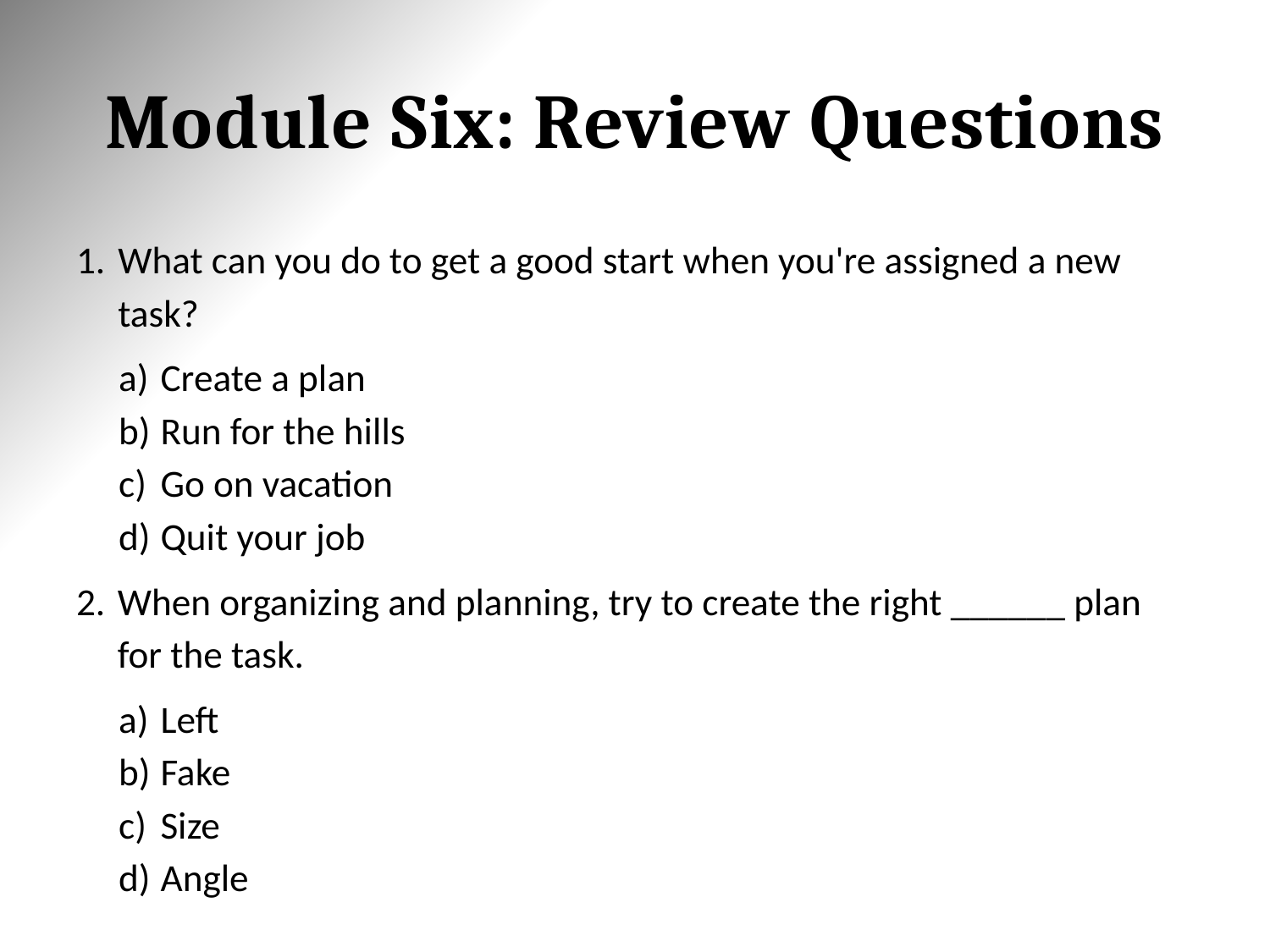

# Module Six: Review Questions
What can you do to get a good start when you're assigned a new task?
Create a plan
Run for the hills
Go on vacation
Quit your job
When organizing and planning, try to create the right ______ plan for the task.
Left
Fake
Size
Angle